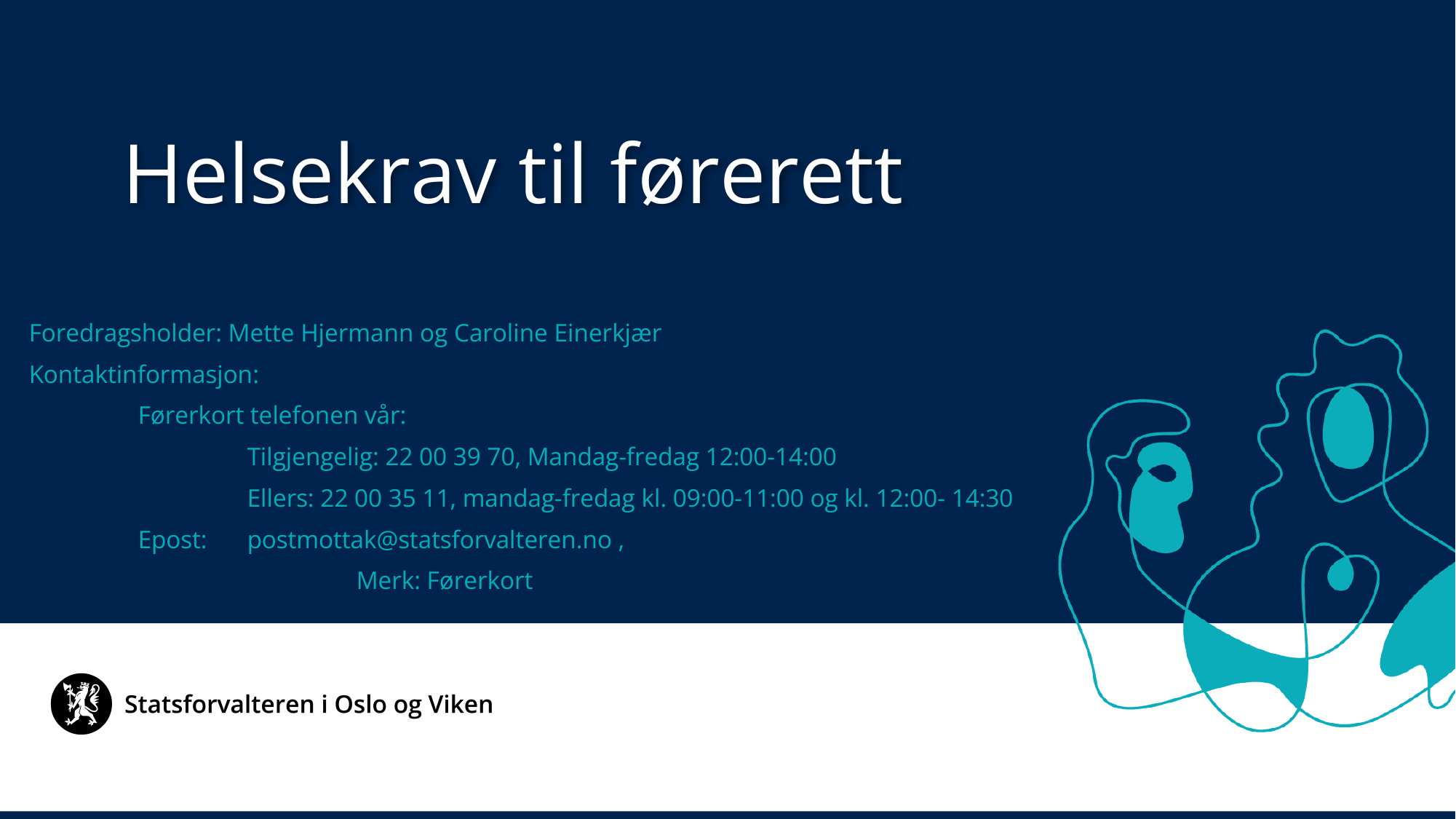

Helsekrav til førerett
Foredragsholder: Mette Hjermann og Caroline Einerkjær
Kontaktinformasjon:
	Førerkort telefonen vår:
		Tilgjengelig: 22 00 39 70, Mandag-fredag 12:00-14:00
		Ellers: 22 00 35 11, mandag-fredag kl. 09:00-11:00 og kl. 12:00- 14:30
	Epost:	postmottak@statsforvalteren.no ,
			Merk: Førerkort